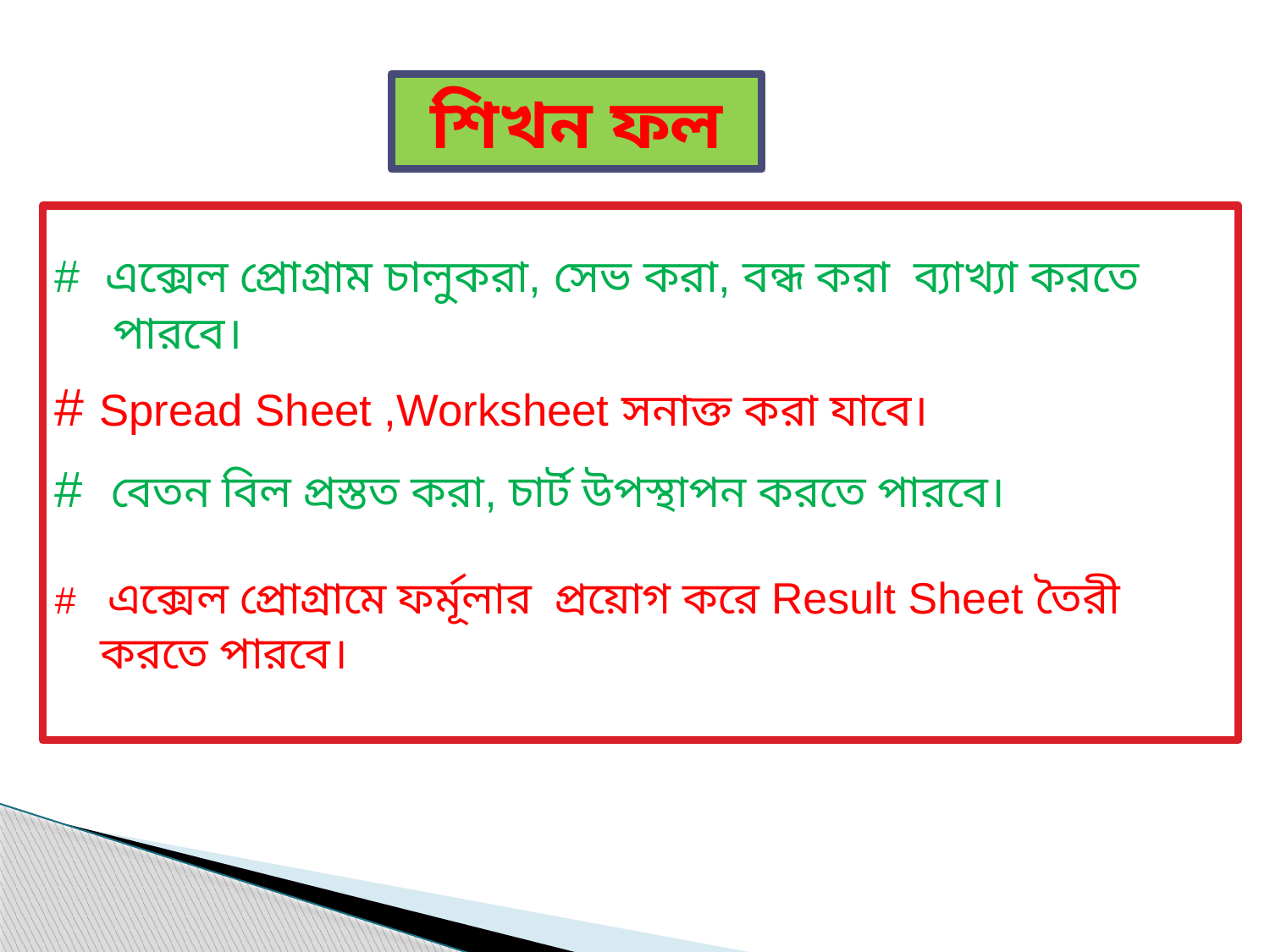

# শিখন ফল

#  এক্সেল প্রোগ্রাম চালুকরা, সেভ করা, বন্ধ করা  ব্যাখ্যা করতে
     পারবে।

# Spread Sheet ,Worksheet সনাক্ত করা যাবে।

#  বেতন বিল প্রস্তত করা, চার্ট উপস্থাপন করতে পারবে।

#   এক্সেল প্রোগ্রামে ফর্মূলার  প্রয়োগ করে Result Sheet তৈরী
    করতে পারবে।